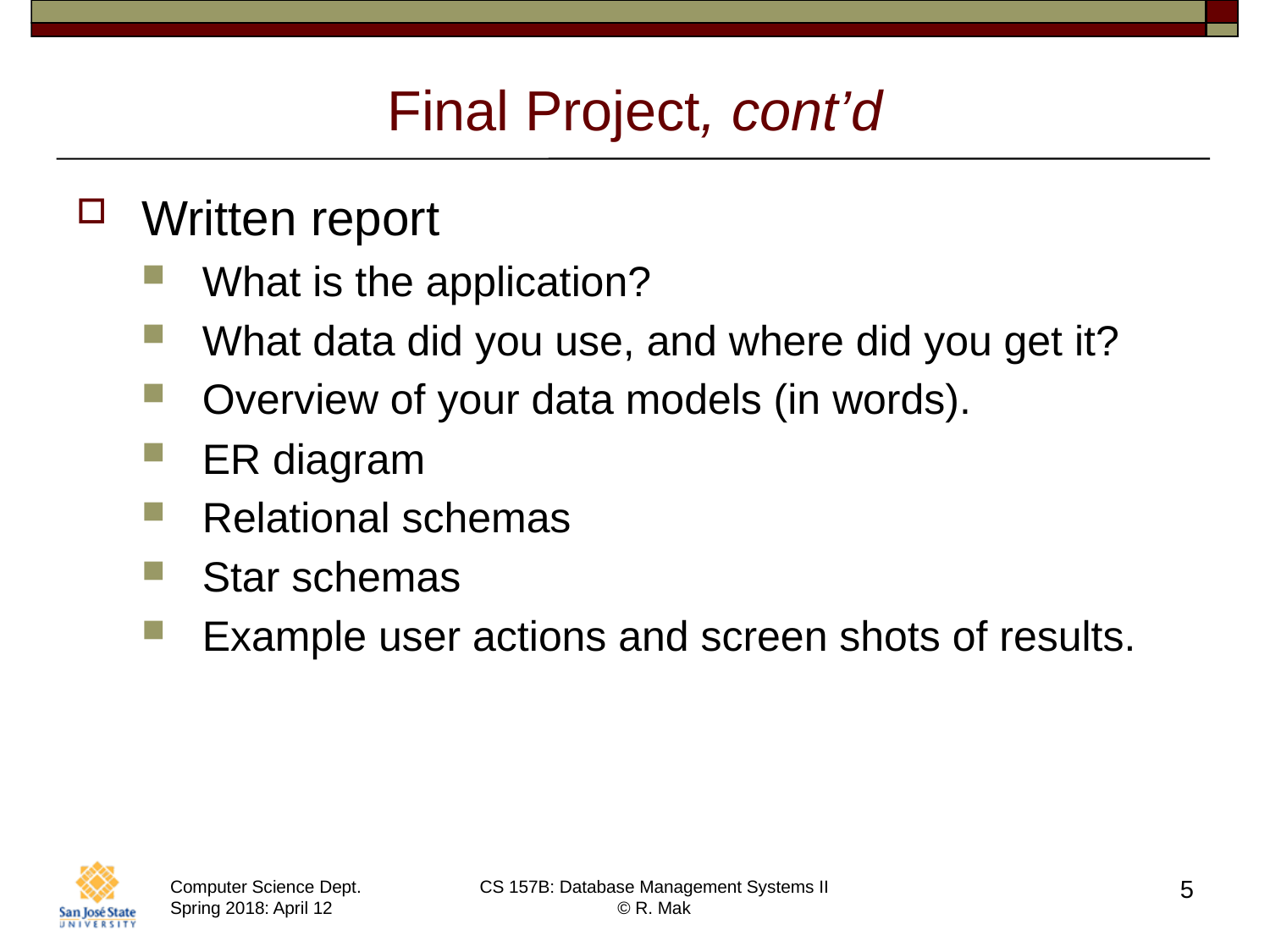

# Final Project, cont’d
Written report
What is the application?
What data did you use, and where did you get it?
Overview of your data models (in words).
ER diagram
Relational schemas
Star schemas
Example user actions and screen shots of results.
5